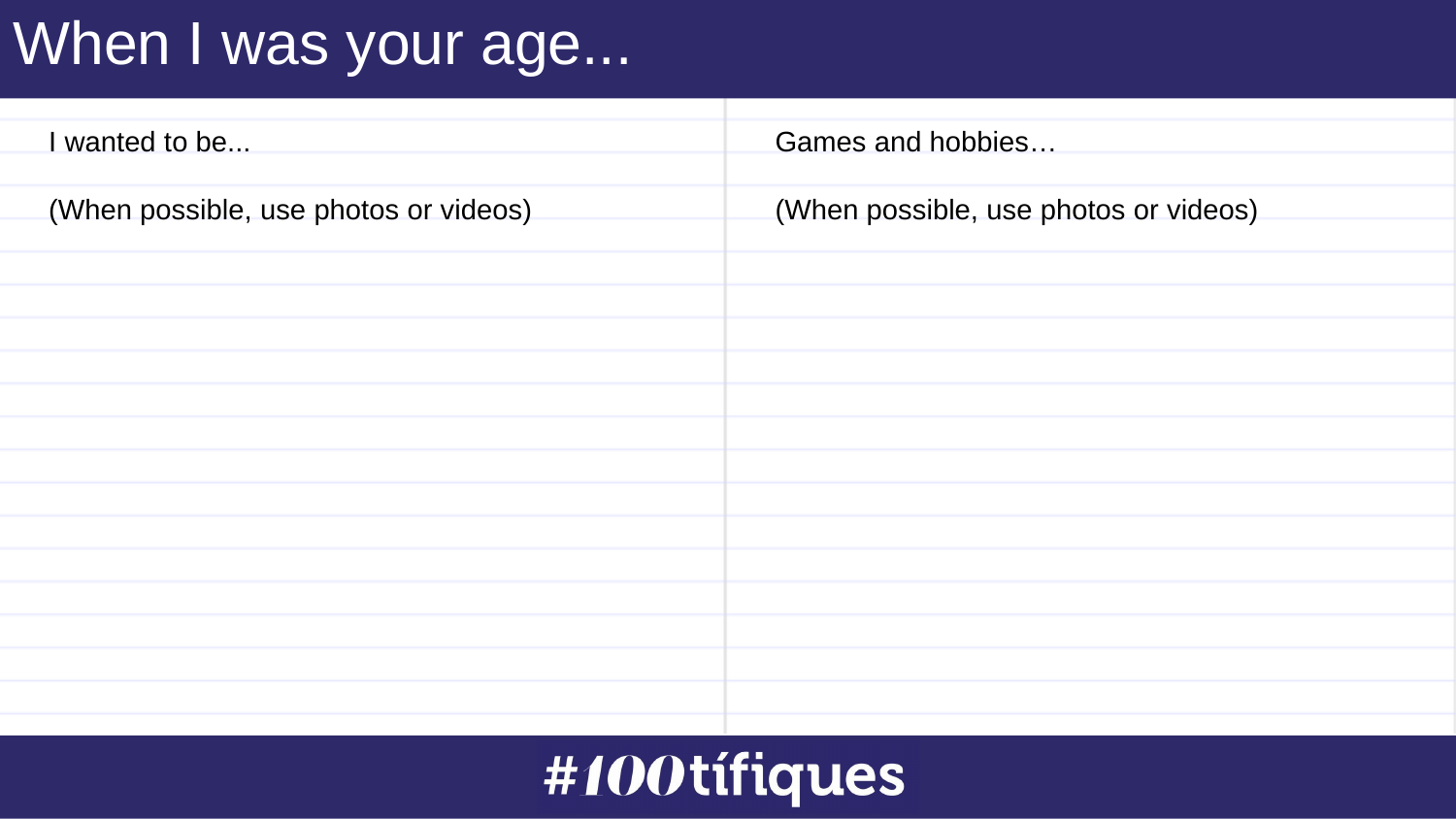

When I was your age...

I wanted to be...

(When possible, use photos or videos)
Games and hobbies…

(When possible, use photos or videos)